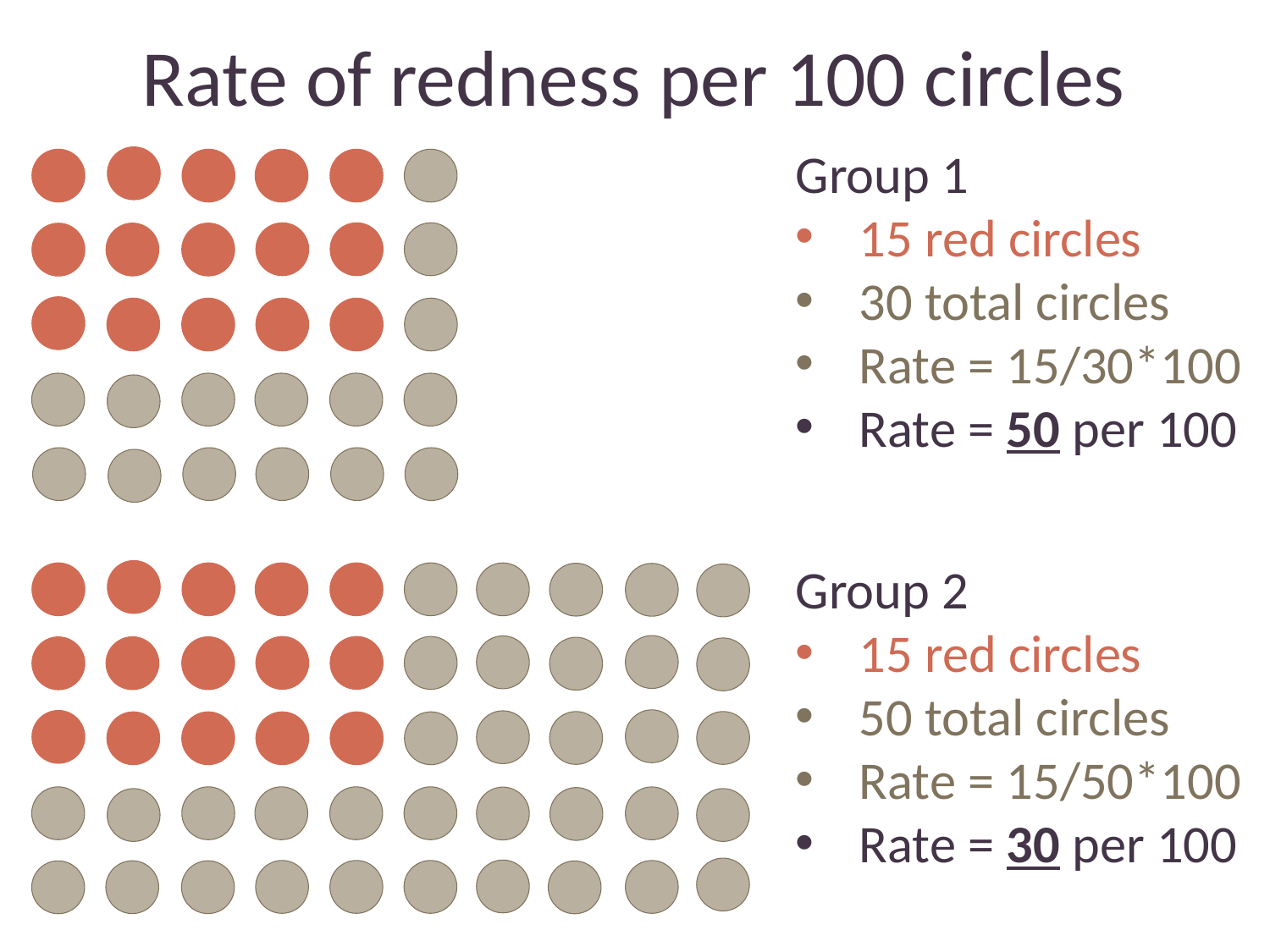

Rate of redness per 100 circles
# -
Group 1
15 red circles
30 total circles
Rate = 15/30*100
Rate = 50 per 100

Group 2
15 red circles
50 total circles
Rate = 15/50*100
Rate = 30 per 100